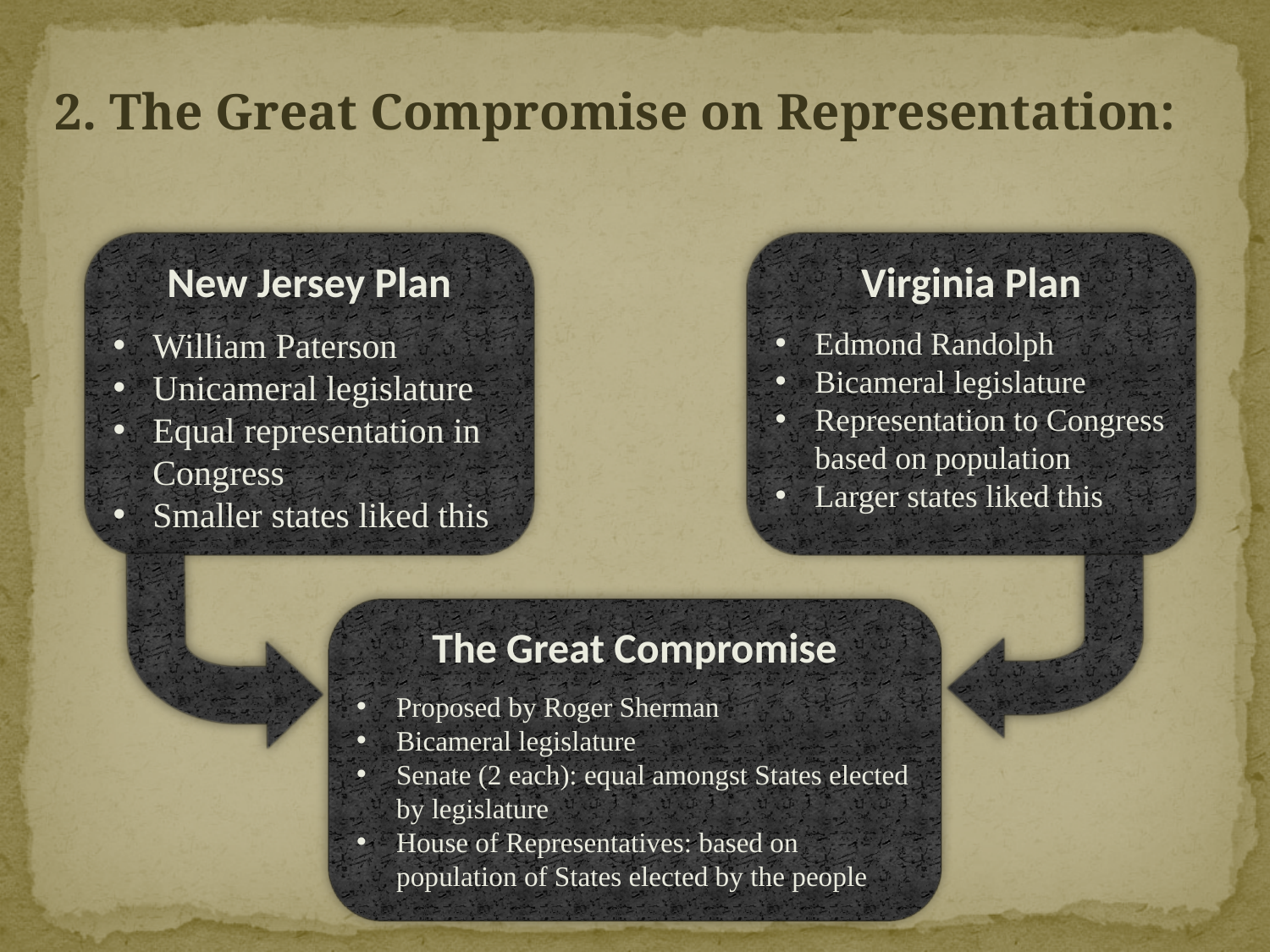

2. The Great Compromise on Representation:

New Jersey Plan
William Paterson
Unicameral legislature
Equal representation in Congress
Smaller states liked this
Virginia Plan
Edmond Randolph
Bicameral legislature
Representation to Congress based on population
Larger states liked this

The Great Compromise
Proposed by Roger Sherman
Bicameral legislature
Senate (2 each): equal amongst States elected by legislature
House of Representatives: based on population of States elected by the people